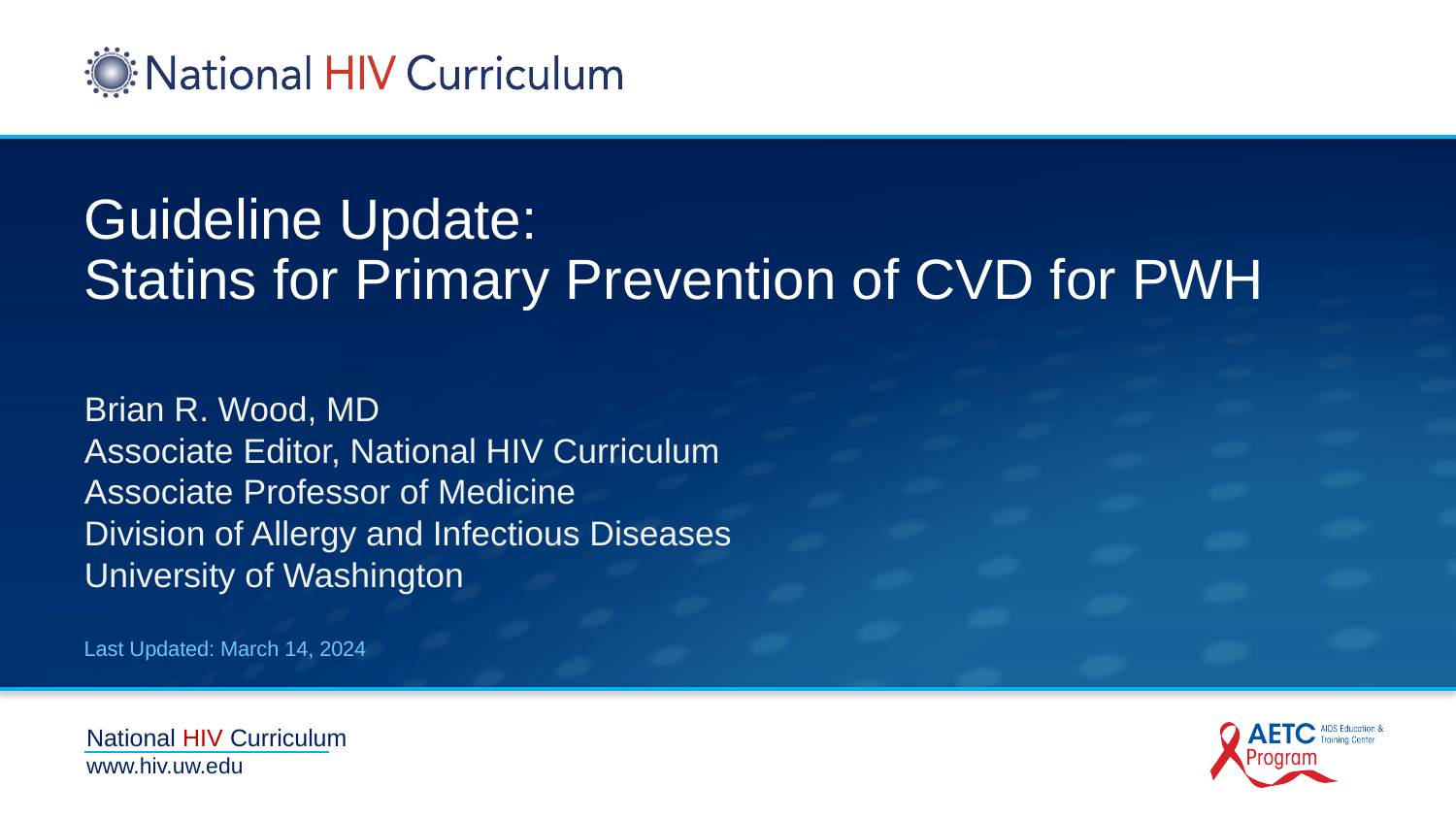

# Guideline Update: Statins for Primary Prevention of CVD for PWH
Brian R. Wood, MD
Associate Editor, National HIV Curriculum
Associate Professor of Medicine
Division of Allergy and Infectious Diseases
University of Washington
Last Updated: March 14, 2024